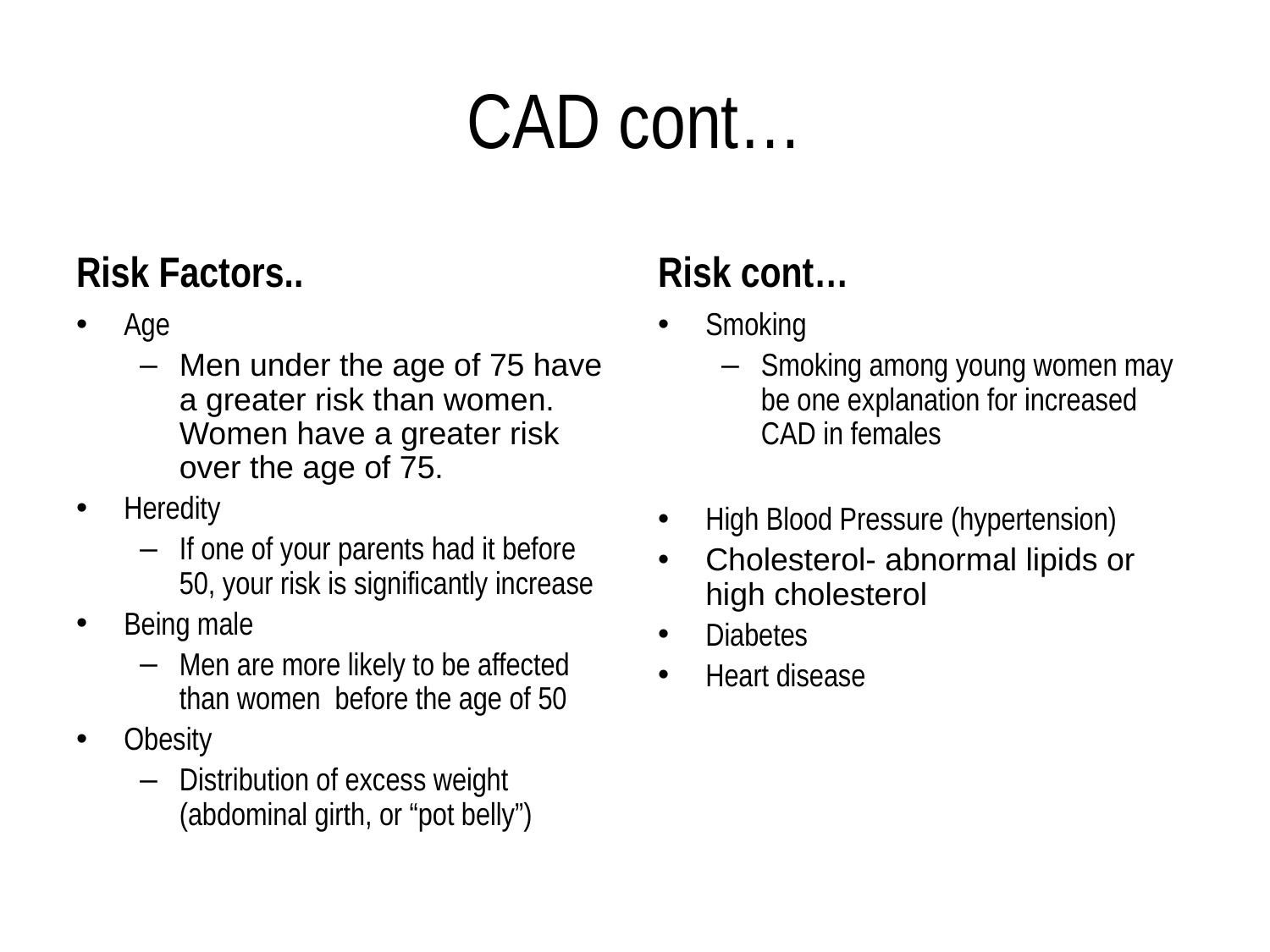

CAD cont…
Risk Factors..
Risk cont…
Age
Men under the age of 75 have a greater risk than women. Women have a greater risk over the age of 75.
Heredity
If one of your parents had it before 50, your risk is significantly increase
Being male
Men are more likely to be affected than women  before the age of 50
Obesity
Distribution of excess weight (abdominal girth, or “pot belly”)

Smoking
Smoking among young women may be one explanation for increased CAD in females

High Blood Pressure (hypertension)
Cholesterol- abnormal lipids or high cholesterol
Diabetes
Heart disease